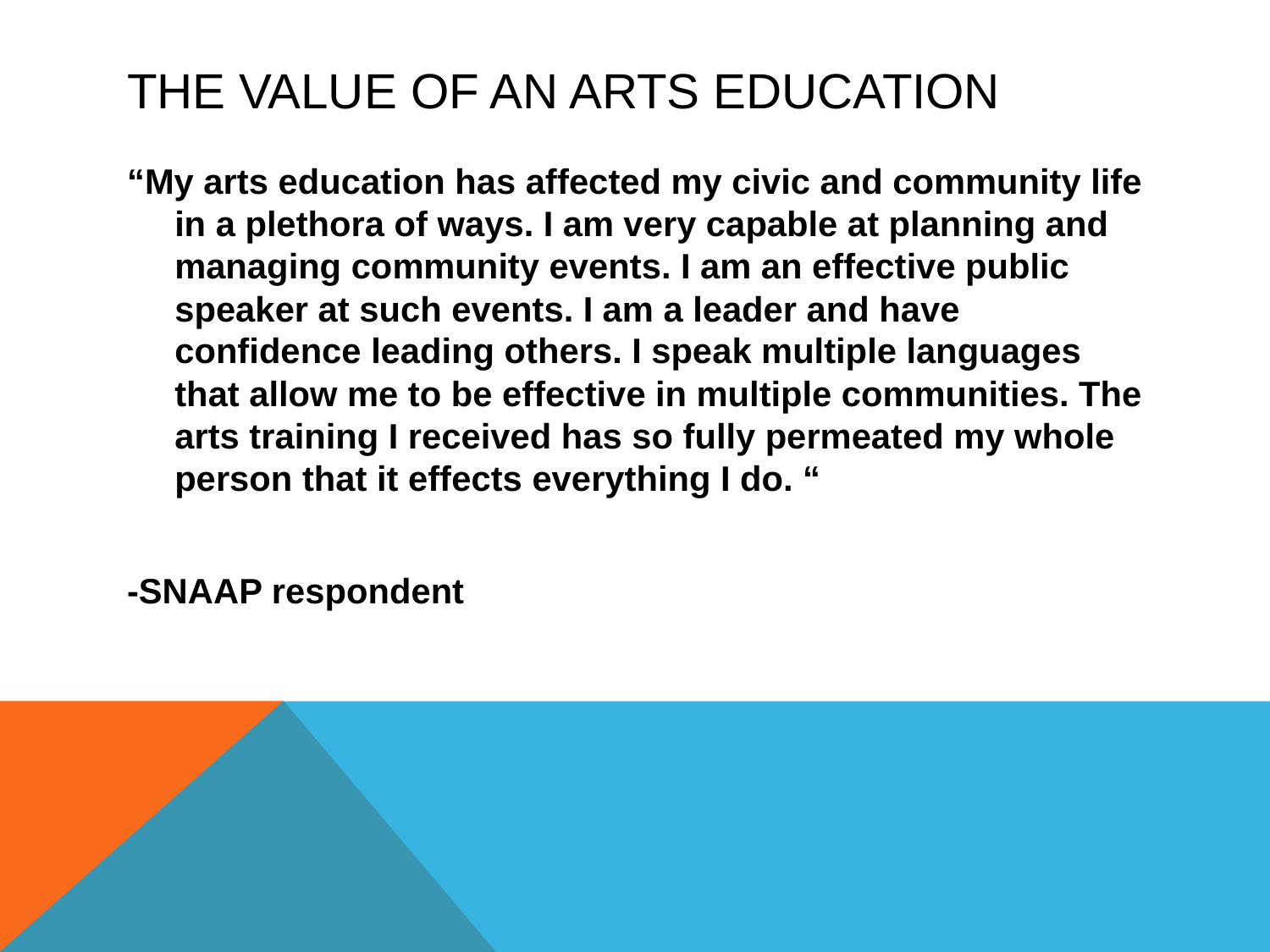

# The value of an Arts Education
“My arts education has affected my civic and community life in a plethora of ways. I am very capable at planning and managing community events. I am an effective public speaker at such events. I am a leader and have confidence leading others. I speak multiple languages that allow me to be effective in multiple communities. The arts training I received has so fully permeated my whole person that it effects everything I do. “

-SNAAP respondent